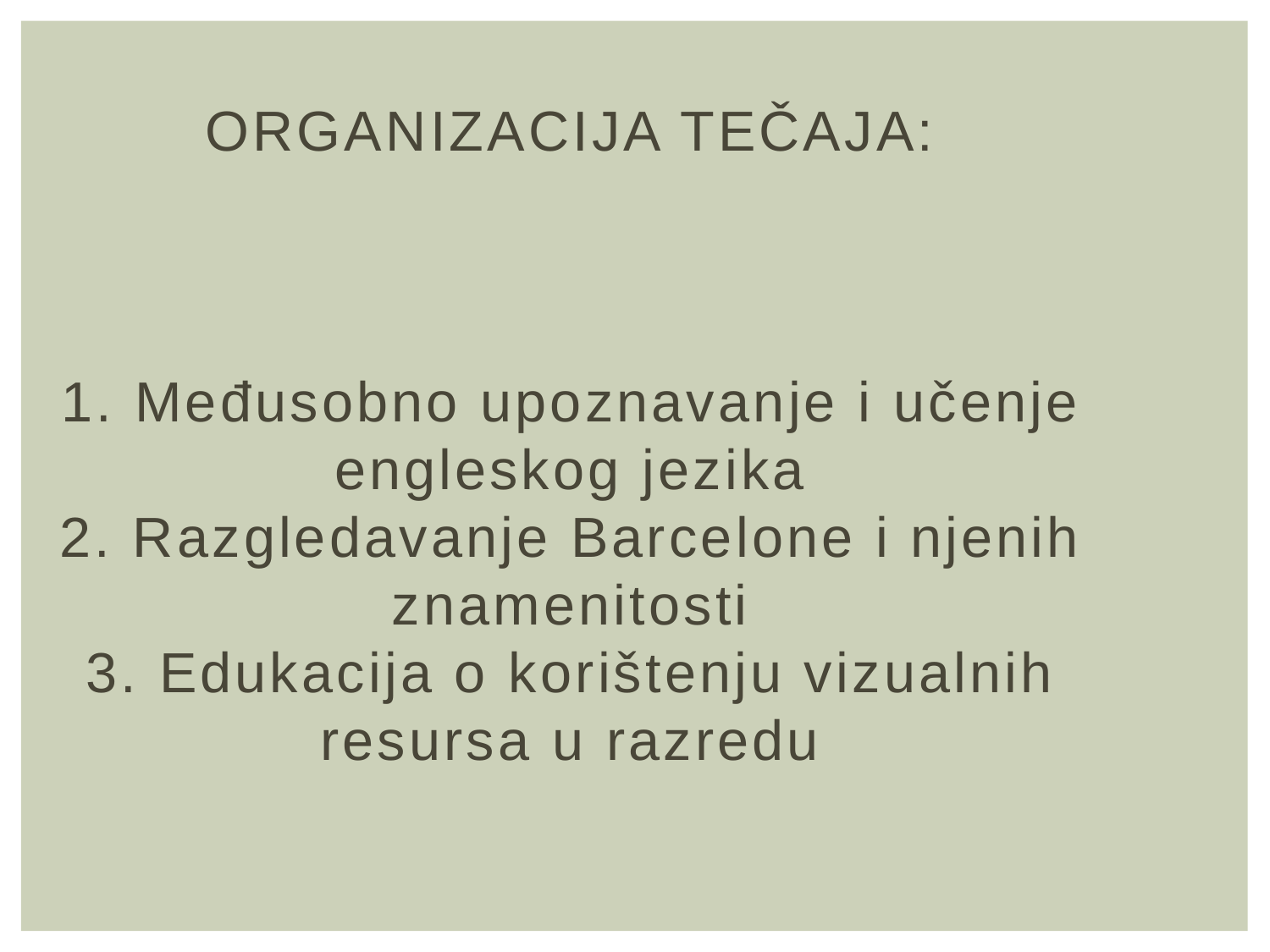

Organizacija tečaja:
1. Međusobno upoznavanje i učenje engleskog jezika
2. Razgledavanje Barcelone i njenih znamenitosti
3. Edukacija o korištenju vizualnih resursa u razredu